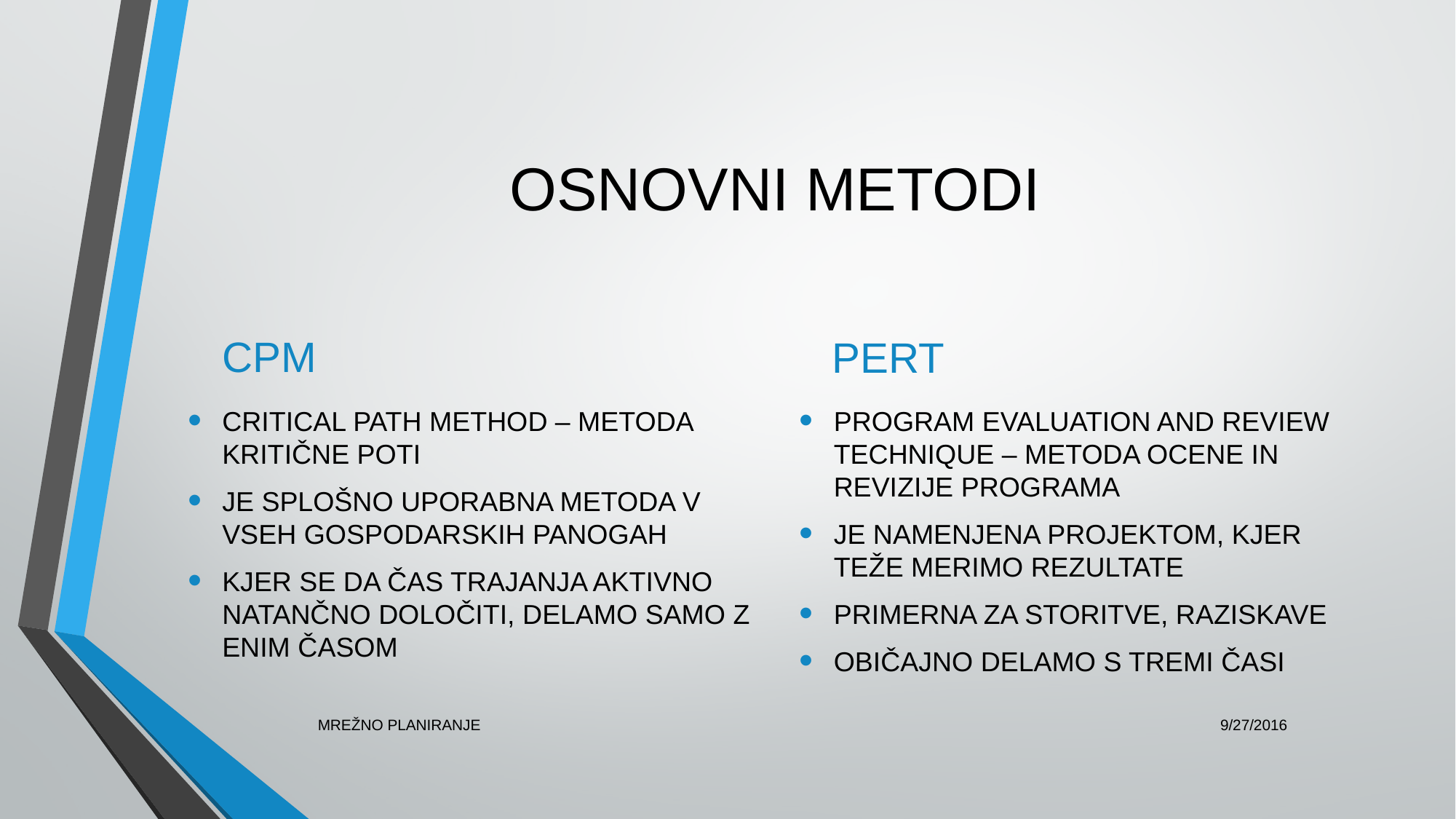

# OSNOVNI METODI
CPM
PERT
CRITICAL PATH METHOD – METODA KRITIČNE POTI
JE SPLOŠNO UPORABNA METODA V VSEH GOSPODARSKIH PANOGAH
KJER SE DA ČAS TRAJANJA AKTIVNO NATANČNO DOLOČITI, DELAMO SAMO Z ENIM ČASOM
PROGRAM EVALUATION AND REVIEW TECHNIQUE – METODA OCENE IN REVIZIJE PROGRAMA
JE NAMENJENA PROJEKTOM, KJER TEŽE MERIMO REZULTATE
PRIMERNA ZA STORITVE, RAZISKAVE
OBIČAJNO DELAMO S TREMI ČASI
MREŽNO PLANIRANJE
9/27/2016